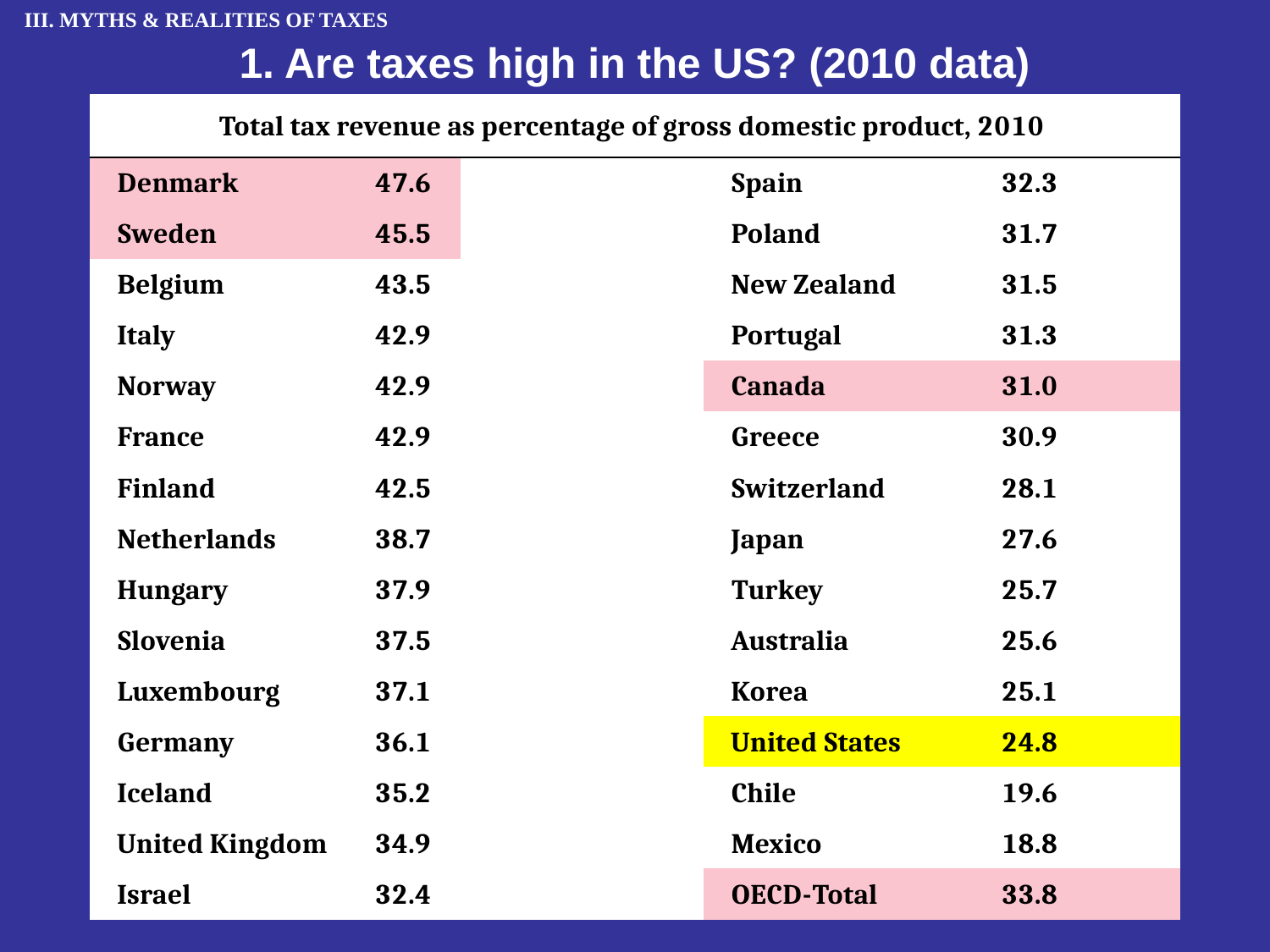

III. MYTHS & REALITIES OF TAXES
1. Are taxes high in the US? (2010 data)
| Total tax revenue as percentage of gross domestic product, 2010 |  |  |  |  |
| --- | --- | --- | --- | --- |
| Denmark | 47.6 |  | Spain | 32.3 |
| Sweden | 45.5 |  | Poland | 31.7 |
| Belgium | 43.5 |  | New Zealand | 31.5 |
| Italy | 42.9 |  | Portugal | 31.3 |
| Norway | 42.9 |  | Canada | 31.0 |
| France | 42.9 |  | Greece | 30.9 |
| Finland | 42.5 |  | Switzerland | 28.1 |
| Netherlands | 38.7 |  | Japan | 27.6 |
| Hungary | 37.9 |  | Turkey | 25.7 |
| Slovenia | 37.5 |  | Australia | 25.6 |
| Luxembourg | 37.1 |  | Korea | 25.1 |
| Germany | 36.1 |  | United States | 24.8 |
| Iceland | 35.2 |  | Chile | 19.6 |
| United Kingdom | 34.9 |  | Mexico | 18.8 |
| Israel | 32.4 |  | OECD-Total | 33.8 |